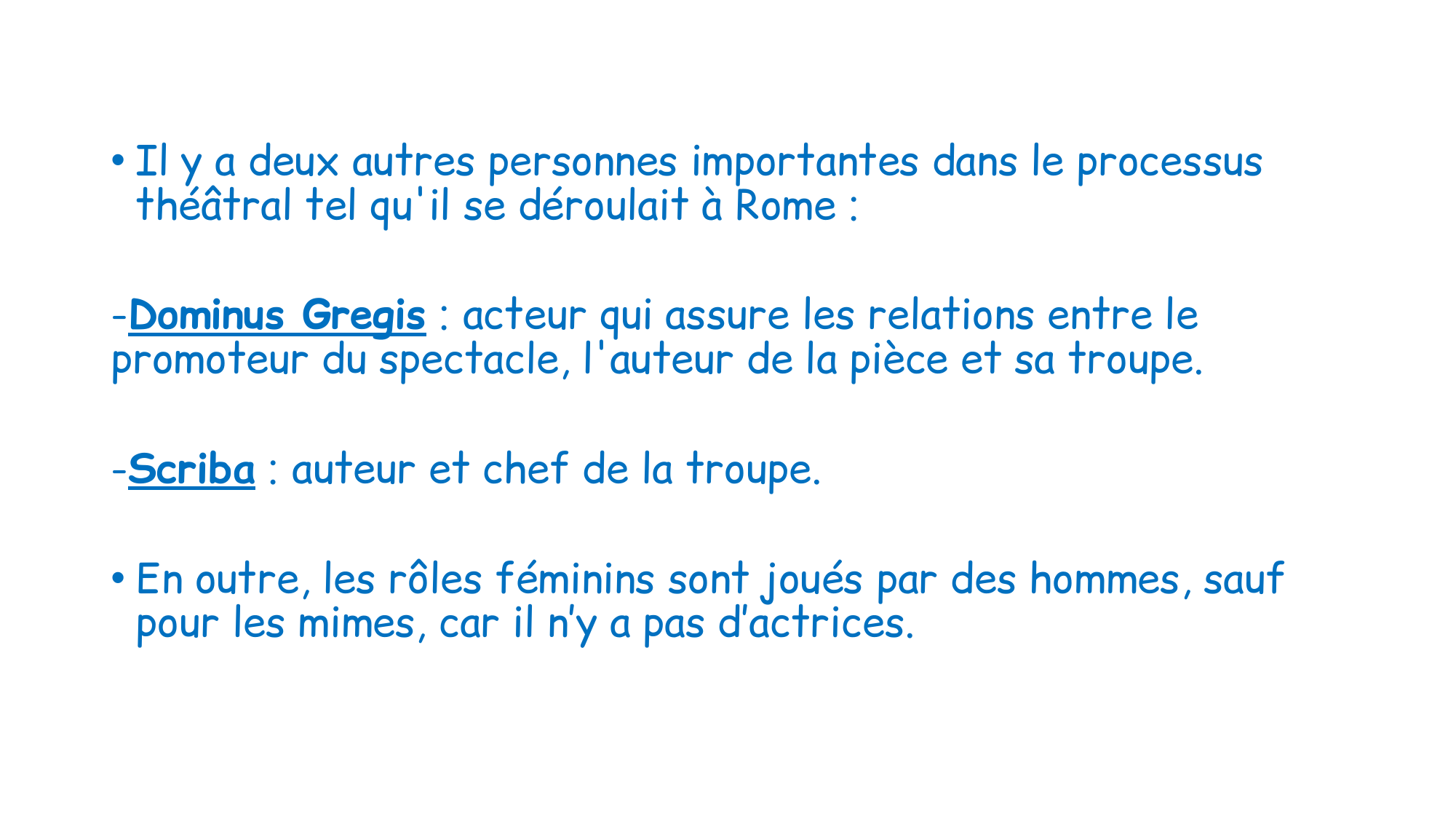

Il y a deux autres personnes importantes dans le processus théâtral tel qu'il se déroulait à Rome :

-Dominus Gregis : acteur qui assure les relations entre le promoteur du spectacle, l'auteur de la pièce et sa troupe.

-Scriba : auteur et chef de la troupe.

En outre, les rôles féminins sont joués par des hommes, sauf pour les mimes, car il n’y a pas d’actrices.